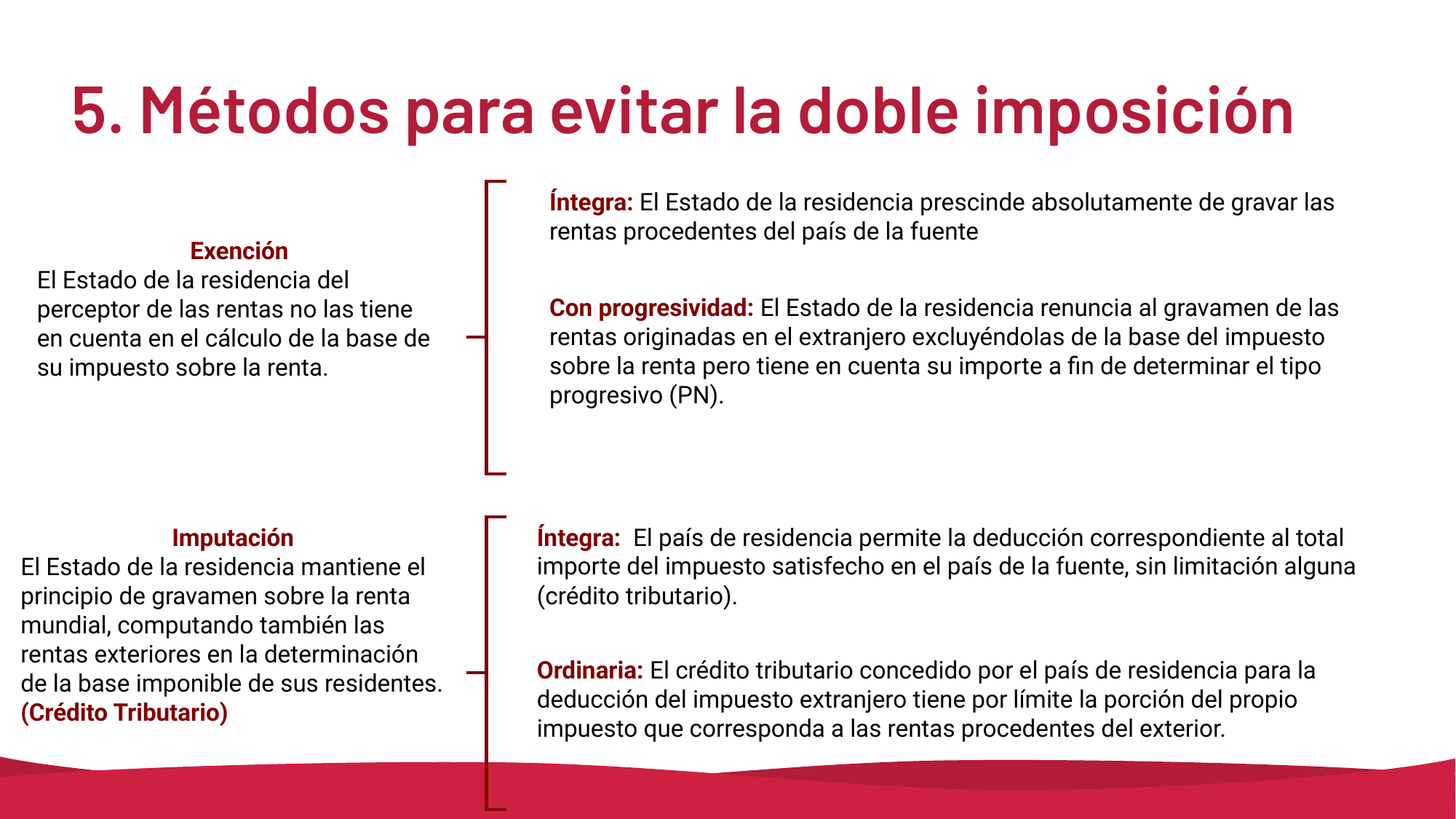

5. Métodos para evitar la doble imposición

Íntegra: El Estado de la residencia prescinde absolutamente de gravar las rentas procedentes del país de la fuente
Exención
El Estado de la residencia del perceptor de las rentas no las tiene en cuenta en el cálculo de la base de su impuesto sobre la renta.
Con progresividad: El Estado de la residencia renuncia al gravamen de las rentas originadas en el extranjero excluyéndolas de la base del impuesto sobre la renta pero tiene en cuenta su importe a fin de determinar el tipo progresivo (PN).
Íntegra:  El país de residencia permite la deducción correspondiente al total importe del impuesto satisfecho en el país de la fuente, sin limitación alguna (crédito tributario).
Imputación
El Estado de la residencia mantiene el principio de gravamen sobre la renta mundial, computando también las rentas exteriores en la determinación de la base imponible de sus residentes. (Crédito Tributario)

Ordinaria: El crédito tributario concedido por el país de residencia para la deducción del impuesto extranjero tiene por límite la porción del propio impuesto que corresponda a las rentas procedentes del exterior.